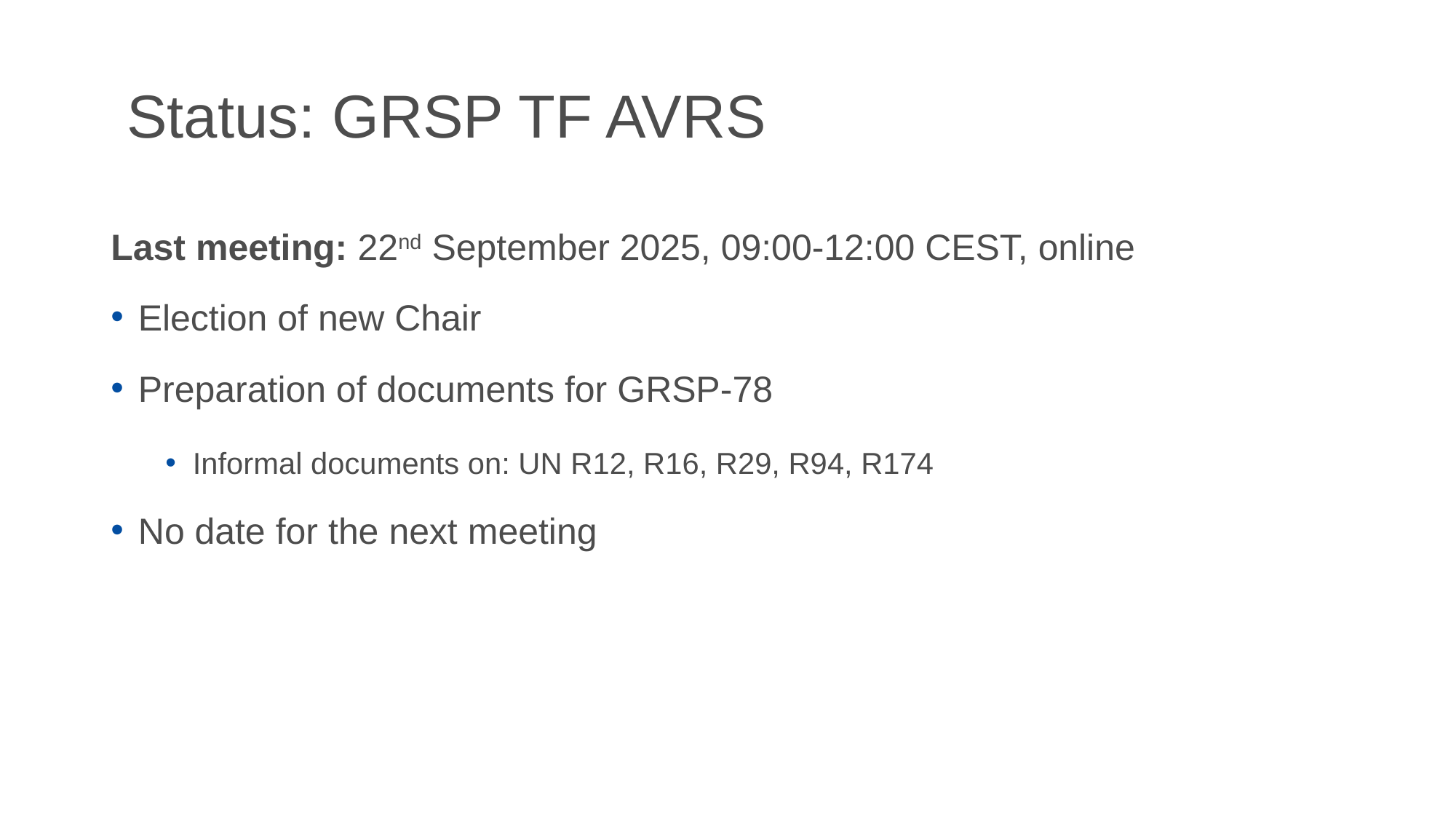

# Status: GRSP TF AVRS
Last meeting: 22nd September 2025, 09:00-12:00 CEST, online
Election of new Chair
Preparation of documents for GRSP-78
Informal documents on: UN R12, R16, R29, R94, R174
No date for the next meeting